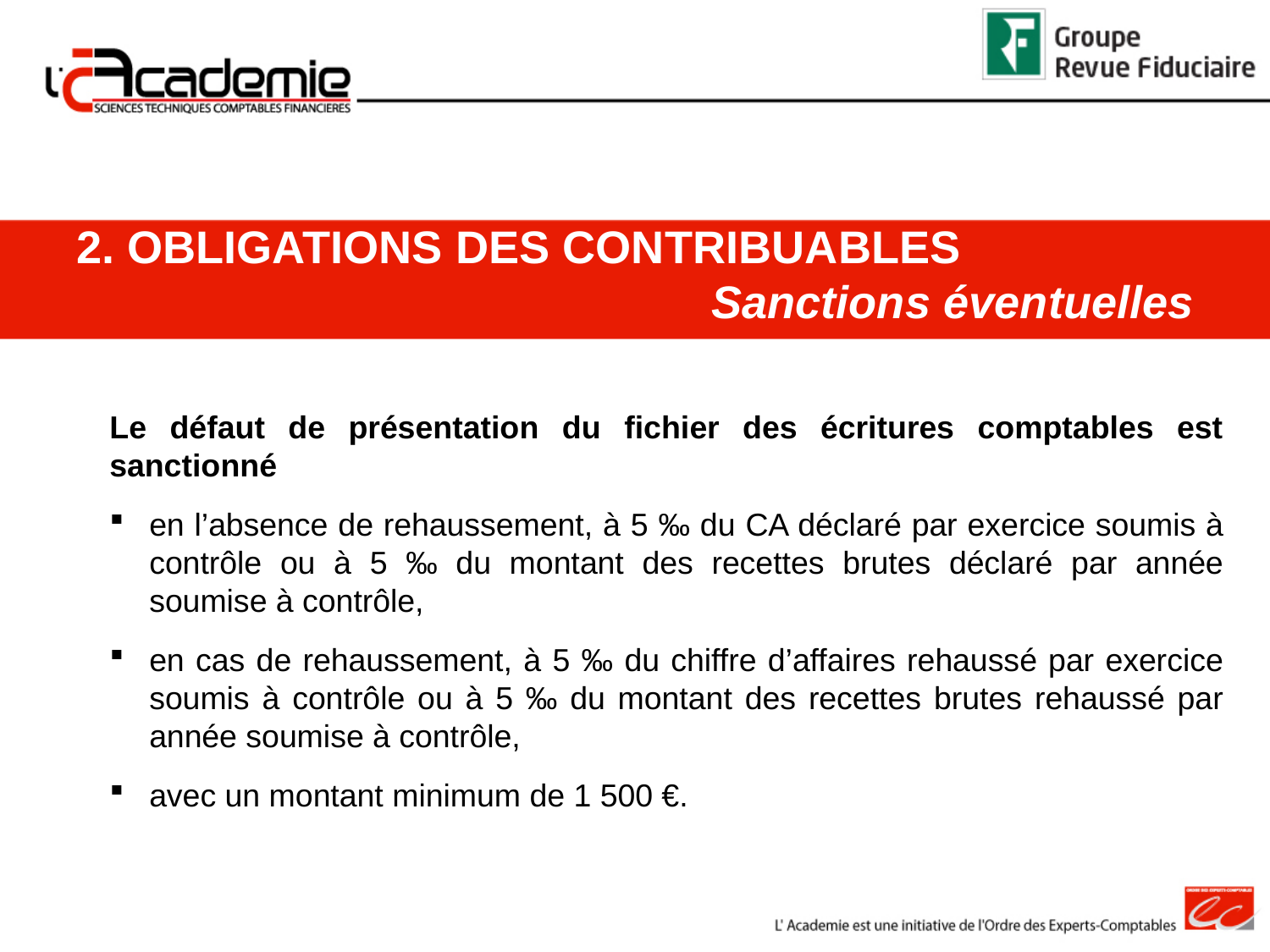

2. OBLIGATIONS DES CONTRIBUABLES
					Sanctions éventuelles

Le défaut de présentation du fichier des écritures comptables est sanctionné
en l’absence de rehaussement, à 5 ‰ du CA déclaré par exercice soumis à contrôle ou à 5 ‰ du montant des recettes brutes déclaré par année soumise à contrôle,
en cas de rehaussement, à 5 ‰ du chiffre d’affaires rehaussé par exercice soumis à contrôle ou à 5 ‰ du montant des recettes brutes rehaussé par année soumise à contrôle,
avec un montant minimum de 1 500 €.